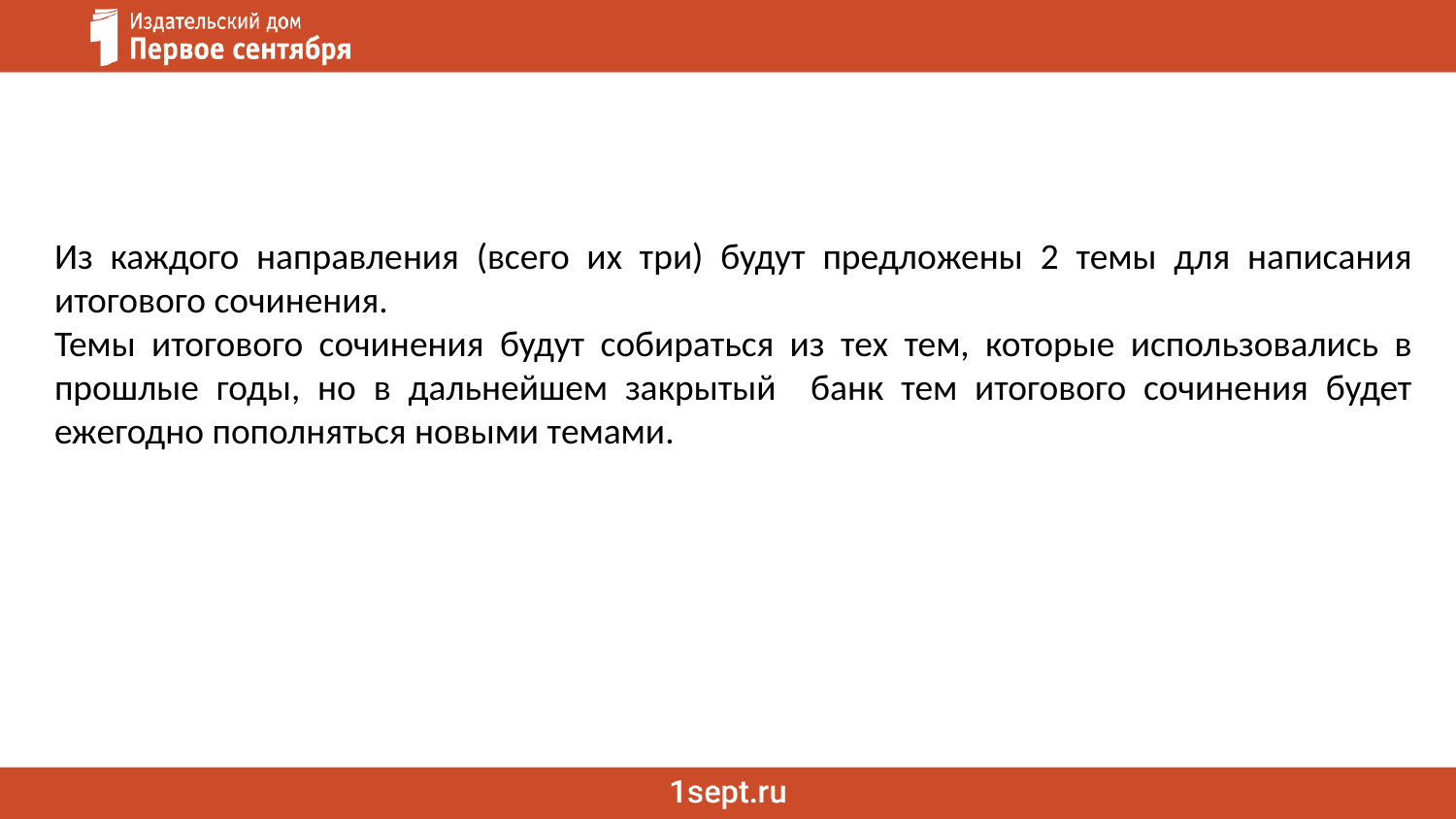

Из каждого направления (всего их три) будут предложены 2 темы для написания итогового сочинения.
Темы итогового сочинения будут собираться из тех тем, которые использовались в прошлые годы, но в дальнейшем закрытый  банк тем итогового сочинения будет ежегодно пополняться новыми темами.